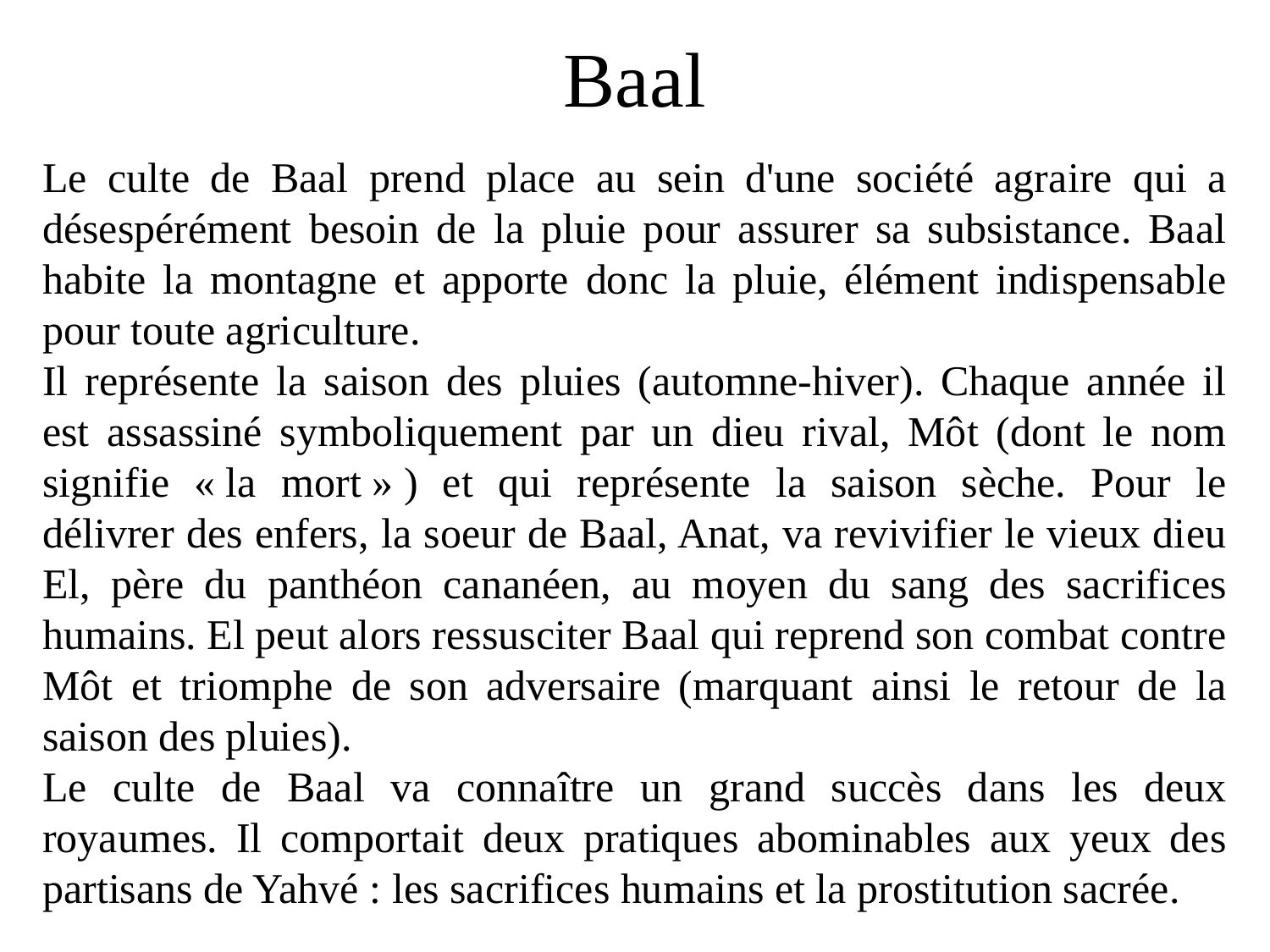

# Baal
Le culte de Baal prend place au sein d'une société agraire qui a désespérément besoin de la pluie pour assurer sa subsistance. Baal habite la montagne et apporte donc la pluie, élément indispensable pour toute agriculture.
Il représente la saison des pluies (automne-hiver). Chaque année il est assassiné symboliquement par un dieu rival, Môt (dont le nom signifie « la mort » ) et qui représente la saison sèche. Pour le délivrer des enfers, la soeur de Baal, Anat, va revivifier le vieux dieu El, père du panthéon cananéen, au moyen du sang des sacrifices humains. El peut alors ressusciter Baal qui reprend son combat contre Môt et triomphe de son adversaire (marquant ainsi le retour de la saison des pluies).
Le culte de Baal va connaître un grand succès dans les deux royaumes. Il comportait deux pratiques abominables aux yeux des partisans de Yahvé : les sacrifices humains et la prostitution sacrée.